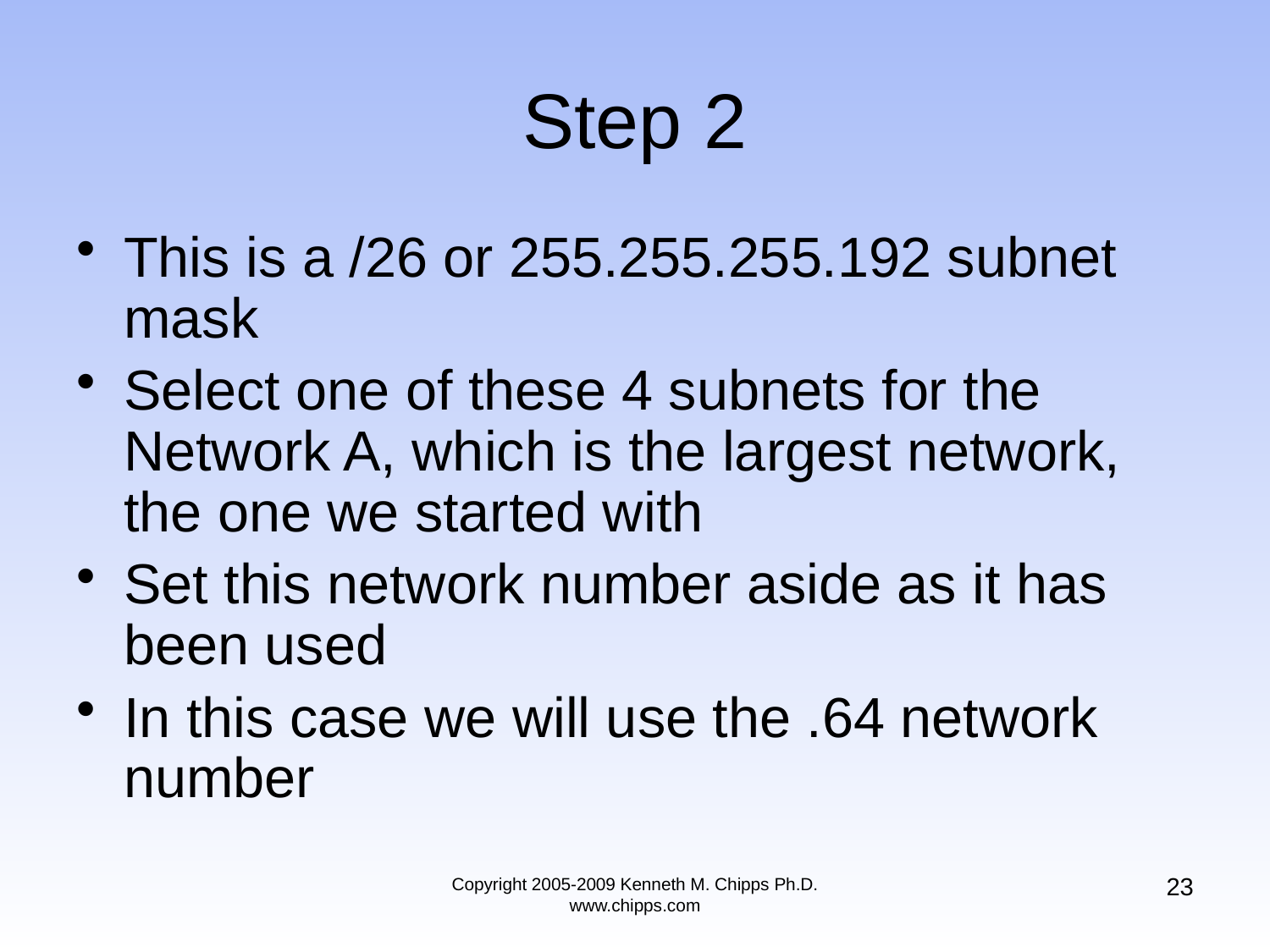

# Step 2
This is a /26 or 255.255.255.192 subnet mask
Select one of these 4 subnets for the Network A, which is the largest network, the one we started with
Set this network number aside as it has been used
In this case we will use the .64 network number
23
Copyright 2005-2009 Kenneth M. Chipps Ph.D. www.chipps.com